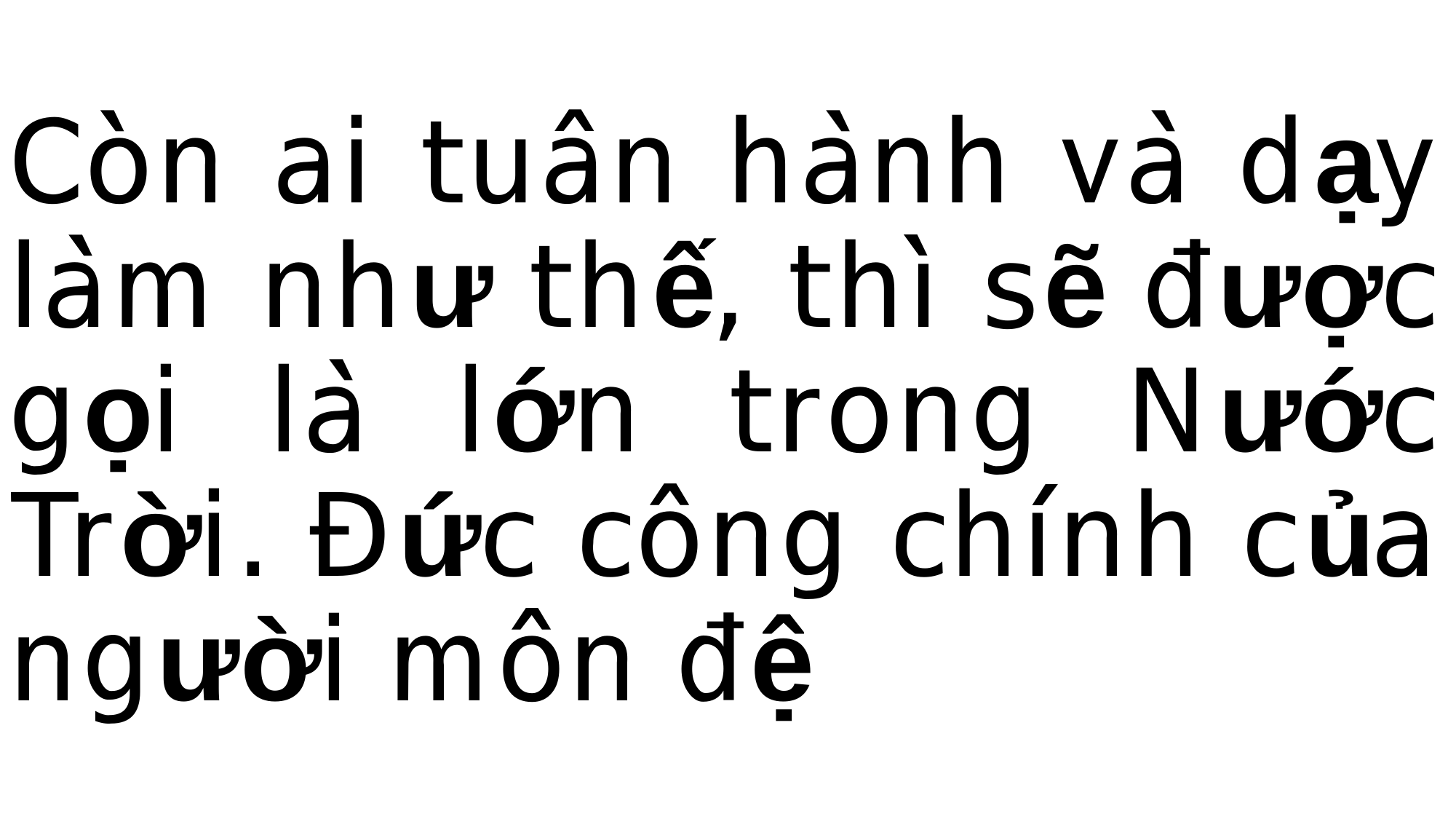

# Còn ai tuân hành và dạy làm như thế, thì sẽ được gọi là lớn trong Nước Trời. Đức công chính của người môn đệ